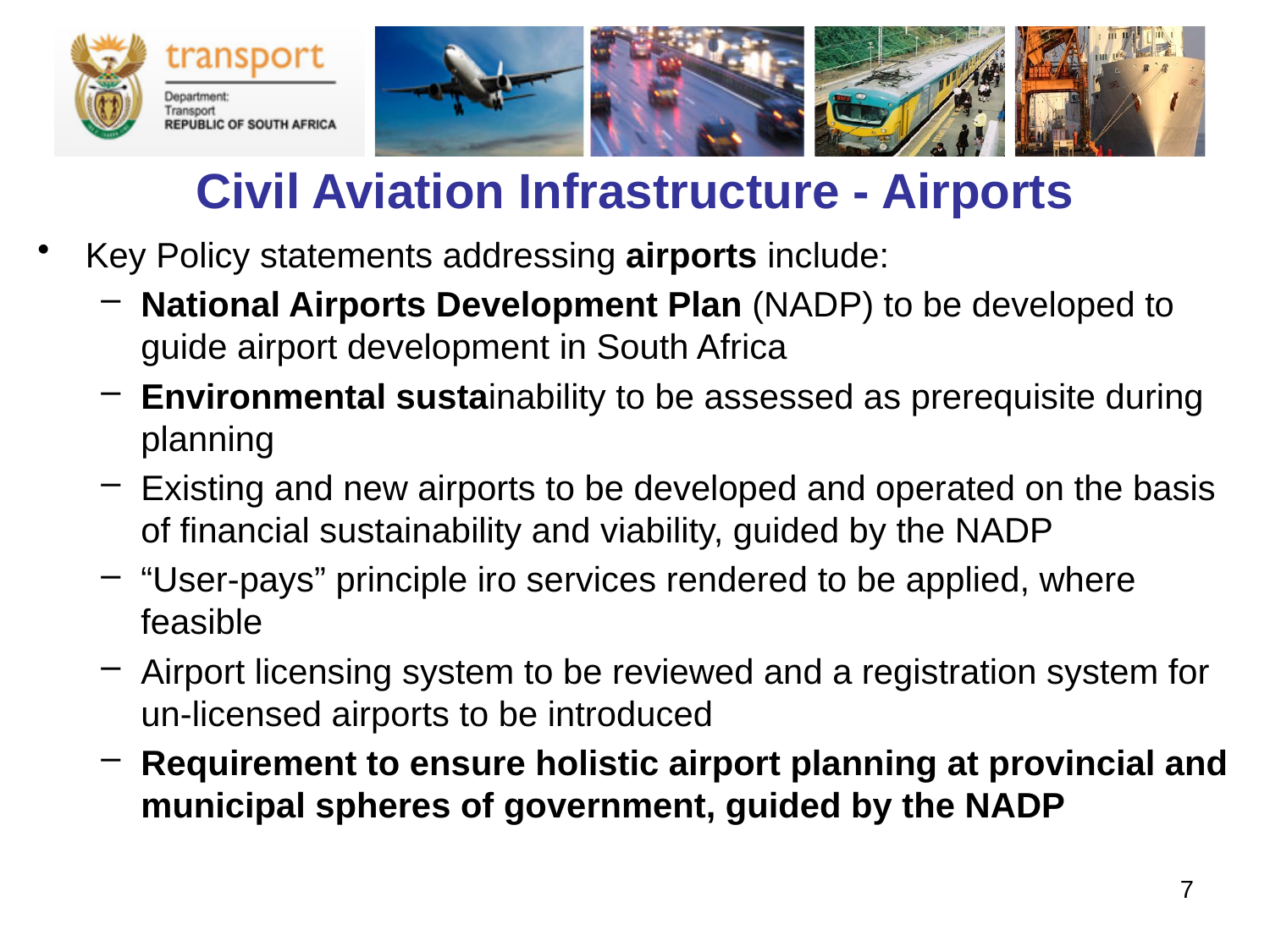

# Civil Aviation Infrastructure - Airports
Key Policy statements addressing airports include:
National Airports Development Plan (NADP) to be developed to guide airport development in South Africa
Environmental sustainability to be assessed as prerequisite during planning
Existing and new airports to be developed and operated on the basis of financial sustainability and viability, guided by the NADP
“User-pays” principle iro services rendered to be applied, where feasible
Airport licensing system to be reviewed and a registration system for un-licensed airports to be introduced
Requirement to ensure holistic airport planning at provincial and municipal spheres of government, guided by the NADP

7